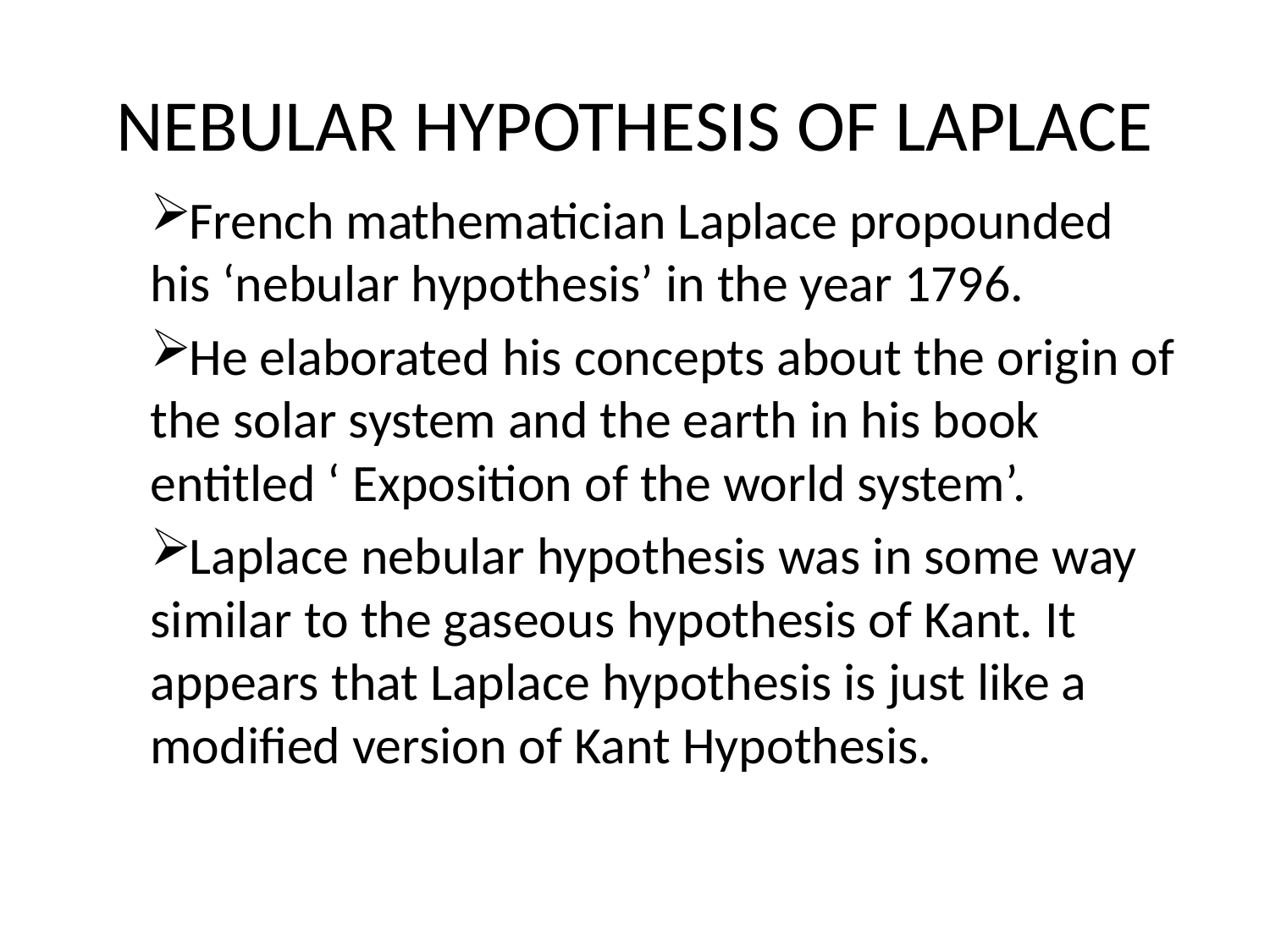

# NEBULAR HYPOTHESIS OF LAPLACE
French mathematician Laplace propounded his ‘nebular hypothesis’ in the year 1796.
He elaborated his concepts about the origin of the solar system and the earth in his book entitled ‘ Exposition of the world system’.
Laplace nebular hypothesis was in some way similar to the gaseous hypothesis of Kant. It appears that Laplace hypothesis is just like a modified version of Kant Hypothesis.